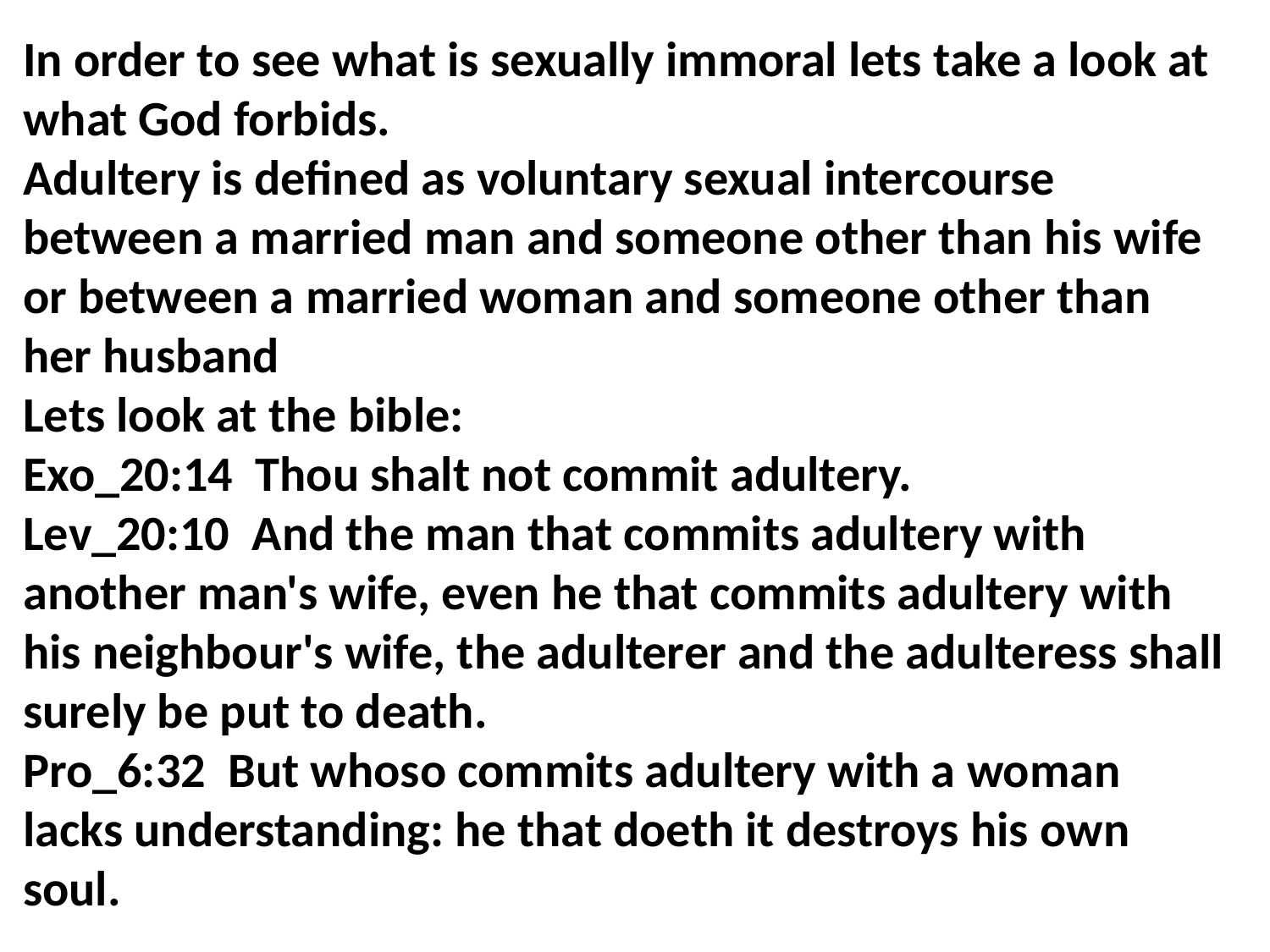

In order to see what is sexually immoral lets take a look at what God forbids.
Adultery is defined as voluntary sexual intercourse between a married man and someone other than his wife or between a married woman and someone other than her husband
Lets look at the bible:
Exo_20:14  Thou shalt not commit adultery.
Lev_20:10  And the man that commits adultery with another man's wife, even he that commits adultery with his neighbour's wife, the adulterer and the adulteress shall surely be put to death.
Pro_6:32  But whoso commits adultery with a woman lacks understanding: he that doeth it destroys his own soul.